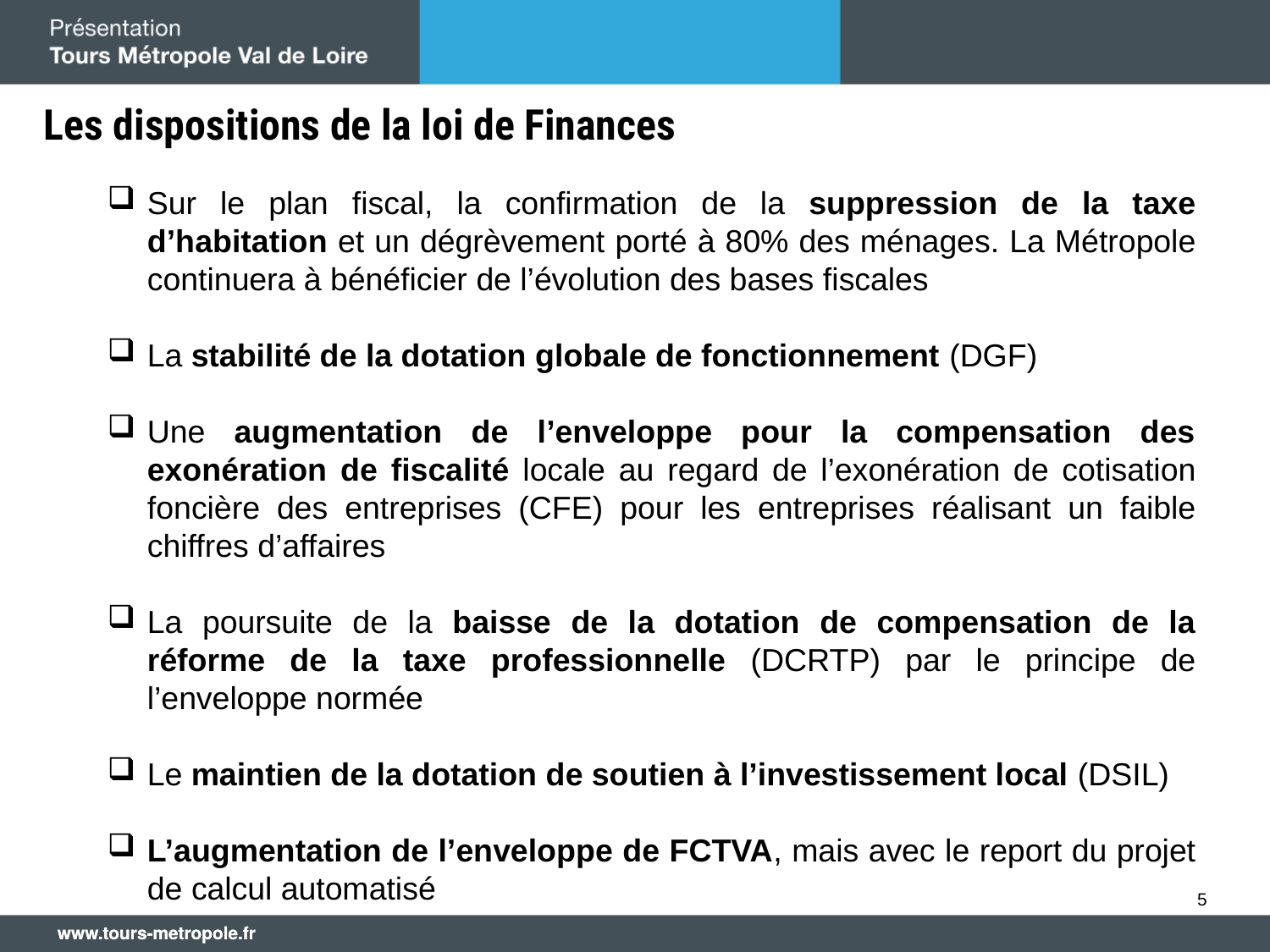

Les dispositions de la loi de Finances

Sur le plan fiscal, la confirmation de la suppression de la taxe d’habitation et un dégrèvement porté à 80% des ménages. La Métropole continuera à bénéficier de l’évolution des bases fiscales

La stabilité de la dotation globale de fonctionnement (DGF)

Une augmentation de l’enveloppe pour la compensation des exonération de fiscalité locale au regard de l’exonération de cotisation foncière des entreprises (CFE) pour les entreprises réalisant un faible chiffres d’affaires

La poursuite de la baisse de la dotation de compensation de la réforme de la taxe professionnelle (DCRTP) par le principe de l’enveloppe normée

Le maintien de la dotation de soutien à l’investissement local (DSIL)

L’augmentation de l’enveloppe de FCTVA, mais avec le report du projet de calcul automatisé

5